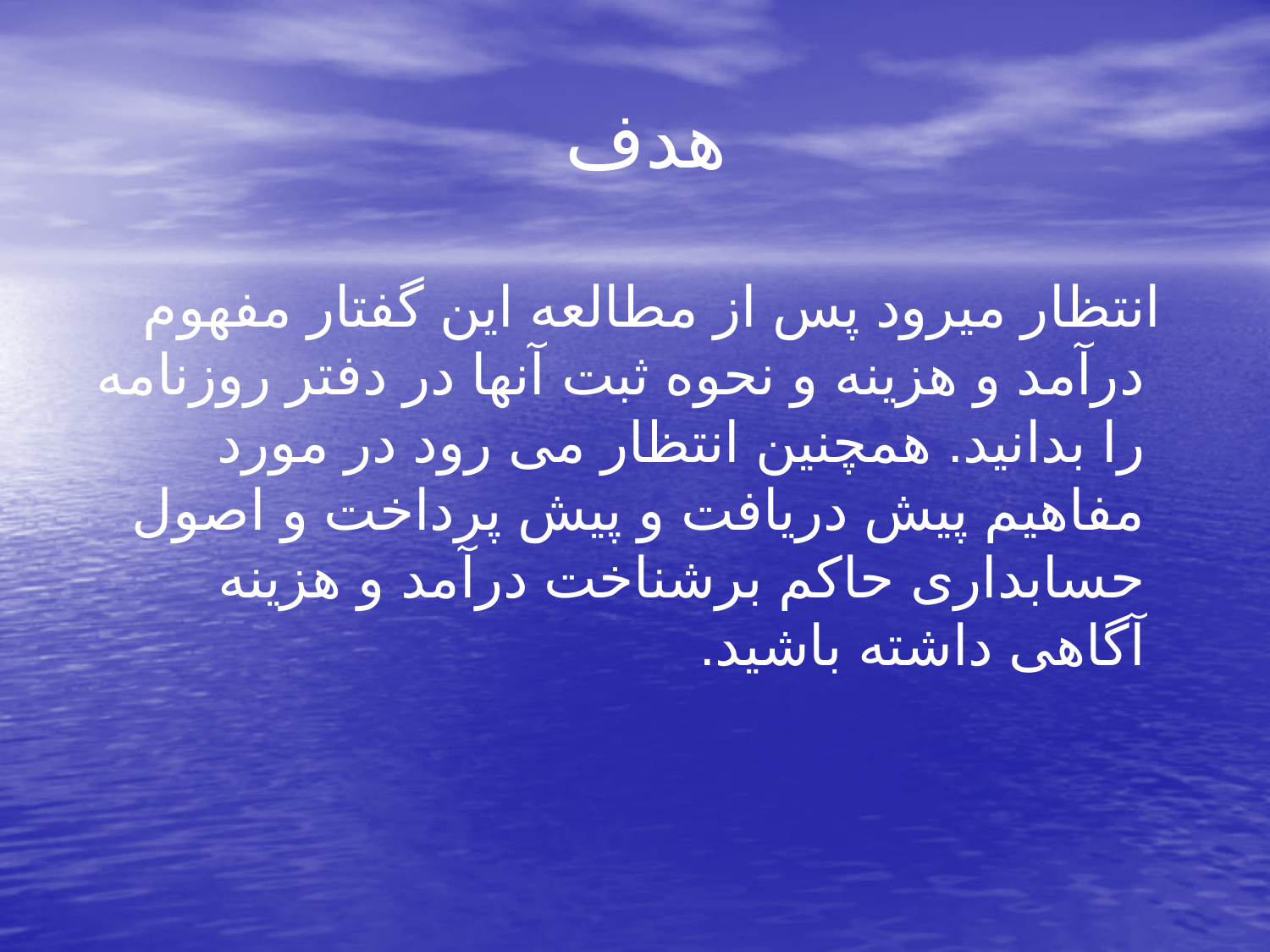

# هدف
  انتظار میرود پس از مطالعه این گفتار مفهوم درآمد و هزینه و نحوه ثبت آنها در دفتر روزنامه را بدانید. همچنین انتظار می رود در مورد مفاهیم پیش دریافت و پیش پرداخت و اصول حسابداری حاکم برشناخت درآمد و هزینه آگاهی داشته باشید.